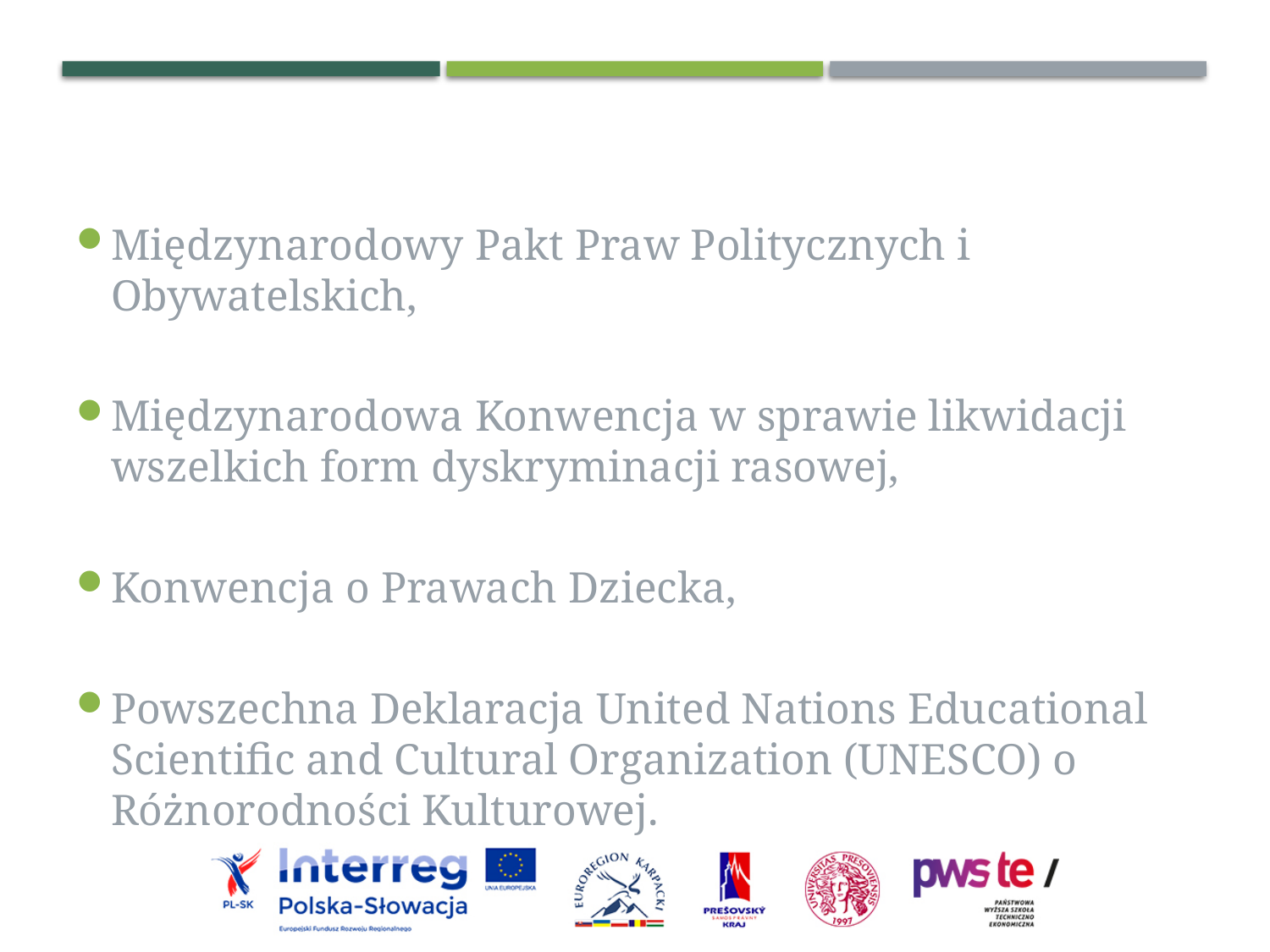

Międzynarodowy Pakt Praw Politycznych i Obywatelskich,

Międzynarodowa Konwencja w sprawie likwidacji wszelkich form dyskryminacji rasowej,

Konwencja o Prawach Dziecka,

Powszechna Deklaracja United Nations Educational Scientific and Cultural Organization (UNESCO) o Różnorodności Kulturowej.